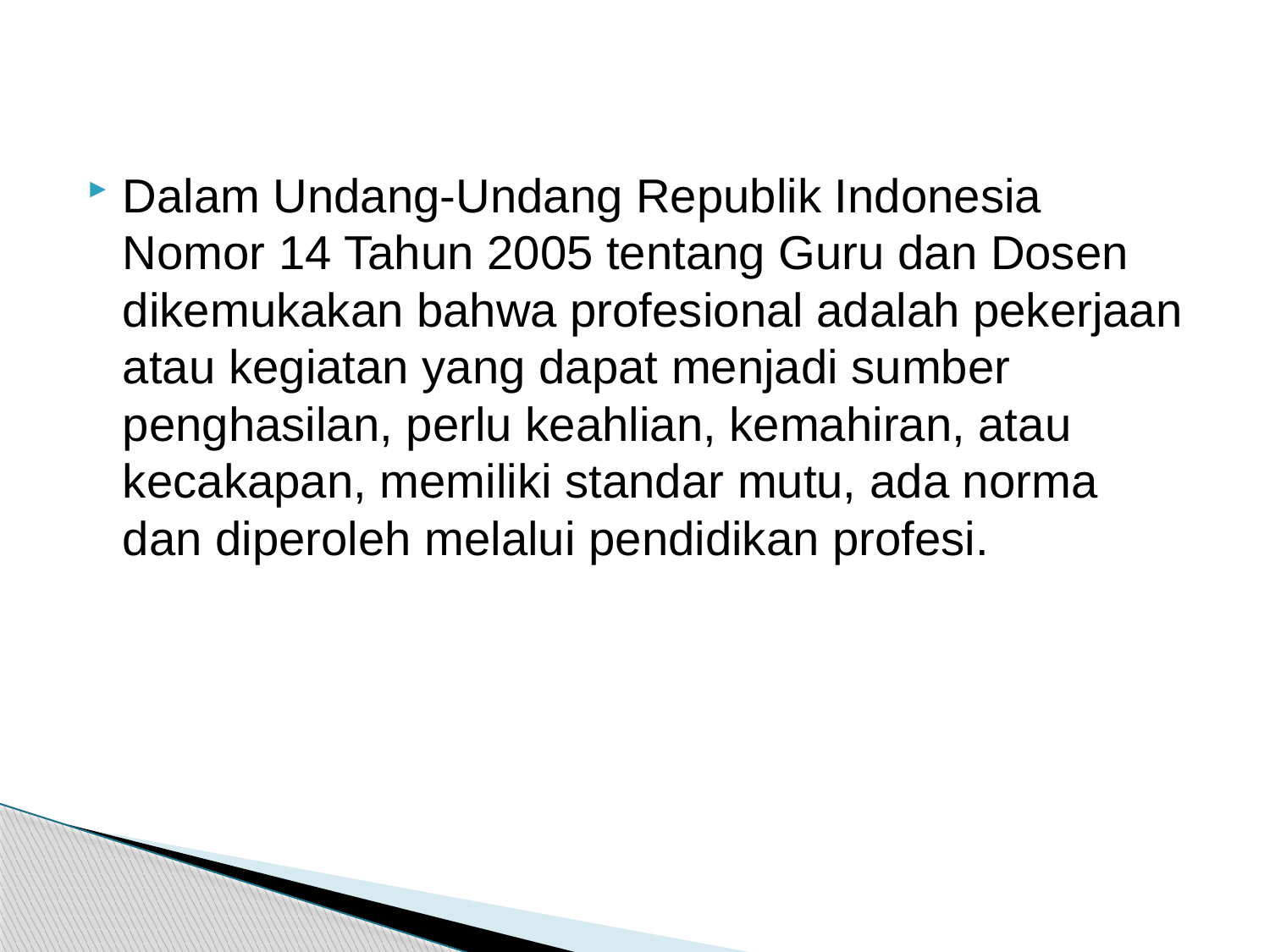

#
Dalam Undang-Undang Republik Indonesia Nomor 14 Tahun 2005 tentang Guru dan Dosen dikemukakan bahwa profesional adalah pekerjaan atau kegiatan yang dapat menjadi sumber penghasilan, perlu keahlian, kemahiran, atau kecakapan, memiliki standar mutu, ada norma dan diperoleh melalui pendidikan profesi.